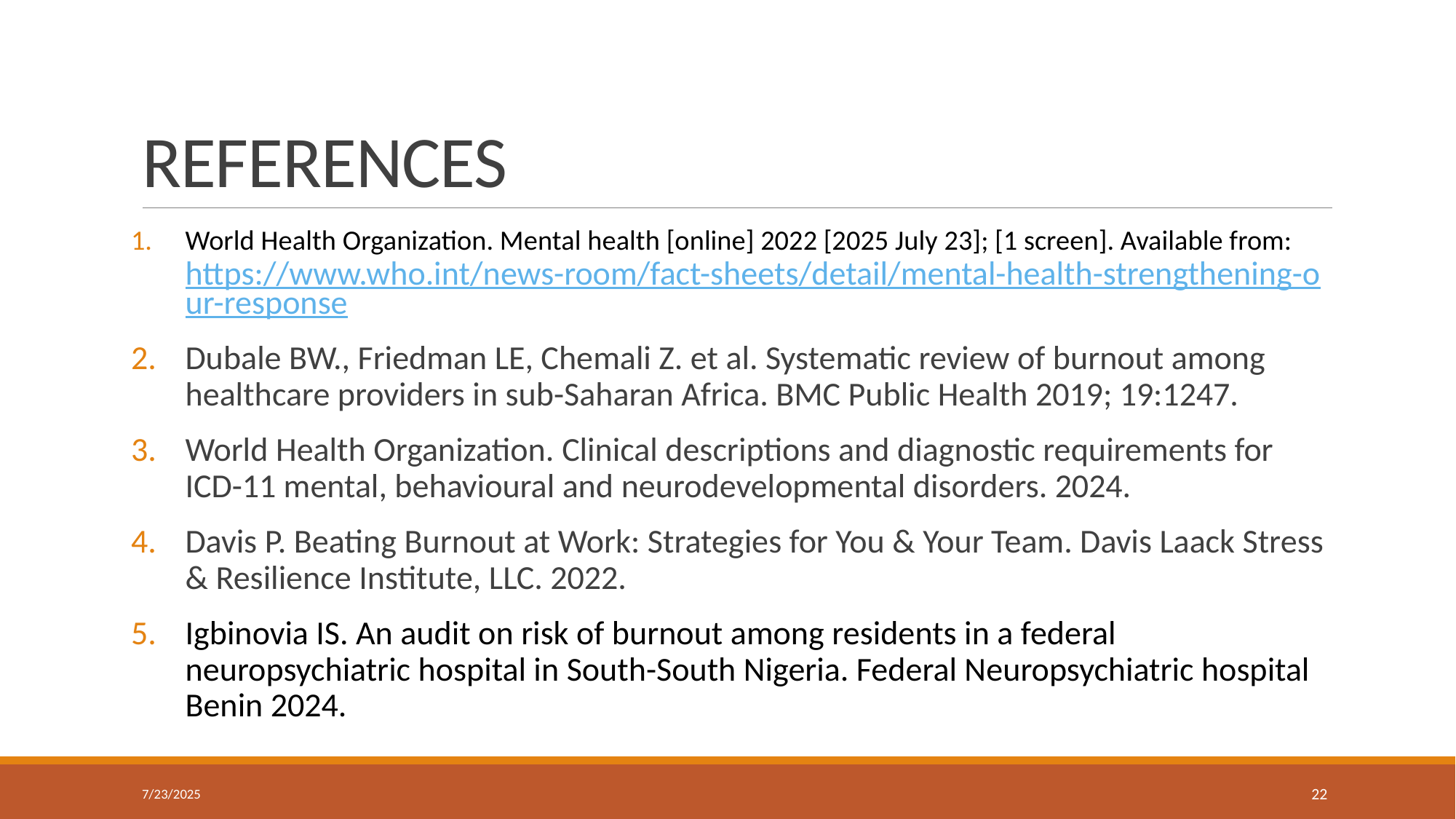

# REFERENCES
World Health Organization. Mental health [online] 2022 [2025 July 23]; [1 screen]. Available from:  https://www.who.int/news-room/fact-sheets/detail/mental-health-strengthening-our-response
Dubale BW., Friedman LE, Chemali Z. et al. Systematic review of burnout among healthcare providers in sub-Saharan Africa. BMC Public Health 2019; 19:1247.
World Health Organization. Clinical descriptions and diagnostic requirements for ICD-11 mental, behavioural and neurodevelopmental disorders. 2024.
Davis P. Beating Burnout at Work: Strategies for You & Your Team. Davis Laack Stress & Resilience Institute, LLC. 2022.
Igbinovia IS. An audit on risk of burnout among residents in a federal neuropsychiatric hospital in South-South Nigeria. Federal Neuropsychiatric hospital Benin 2024.

7/23/2025
22